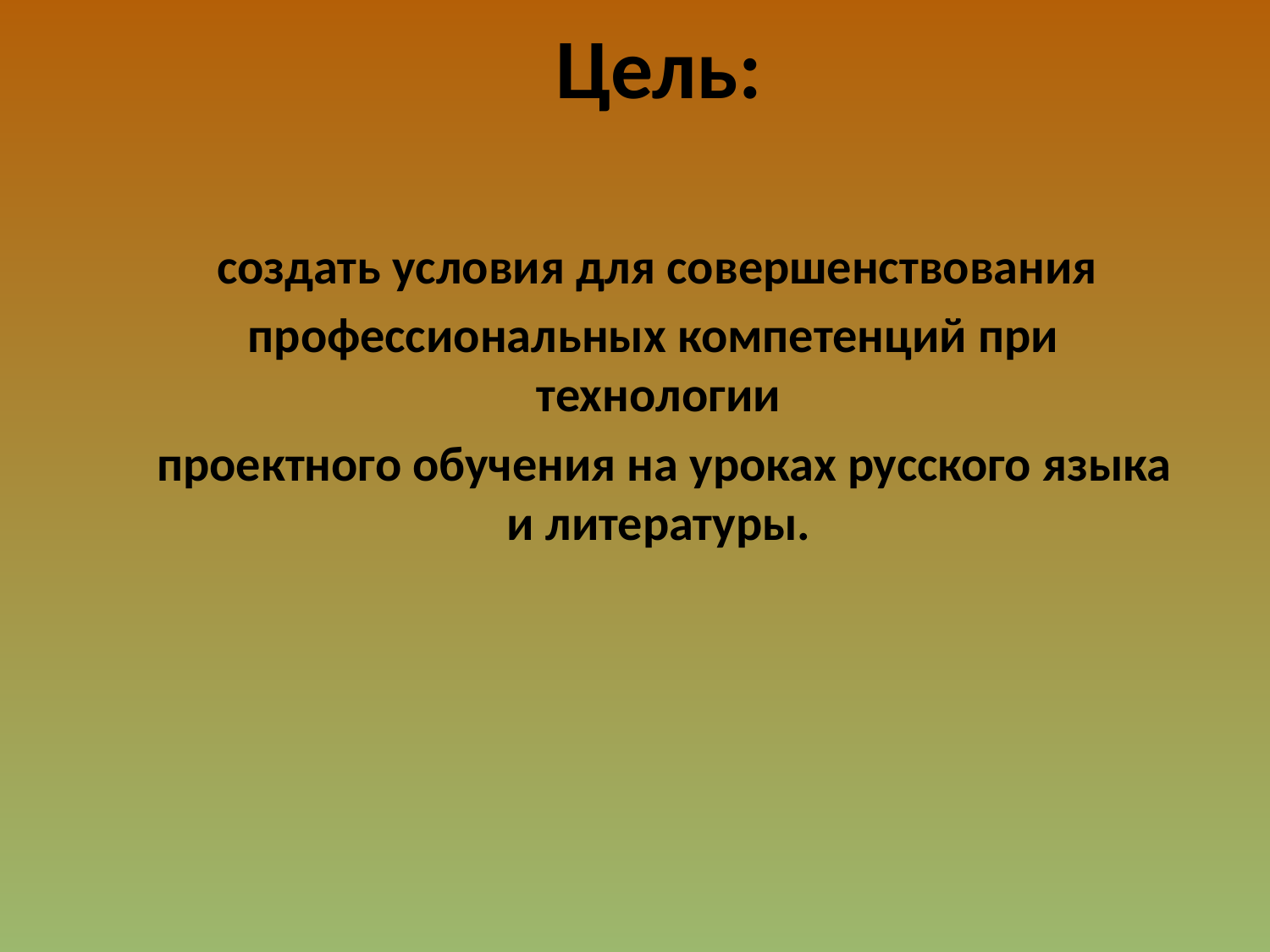

Цель:

 создать условия для совершенствования
профессиональных компетенций при  технологии
 проектного обучения на уроках русского языка и литературы.